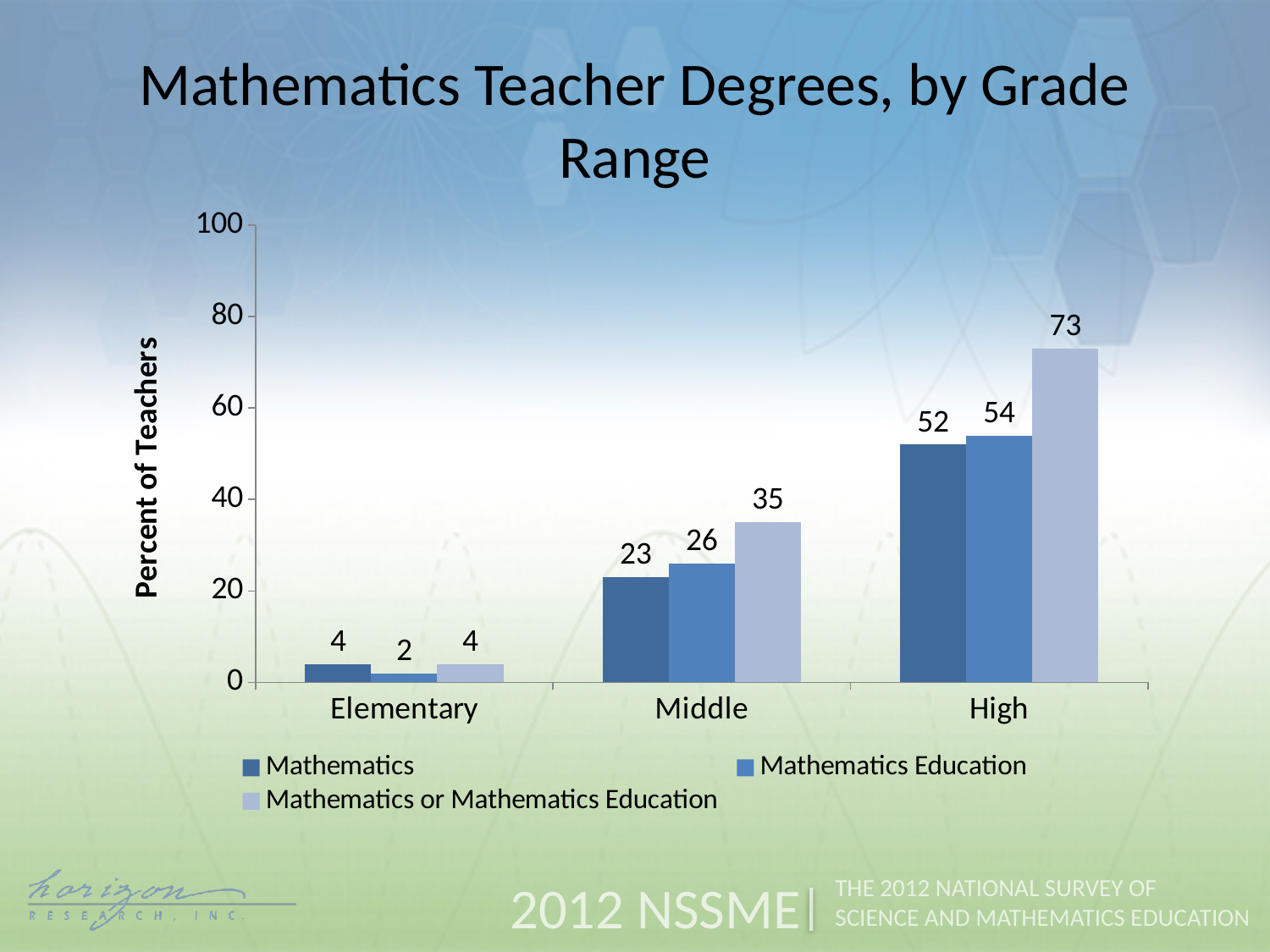

Mathematics Teacher Degrees, by Grade Range

### Chart

| Category | Mathematics | Mathematics Education | Mathematics or Mathematics Education |
|---|---|---|---|
| Elementary | 4.0 | 2.0 | 4.0 |
| Middle | 23.0 | 26.0 | 35.0 |
| High | 52.0 | 54.0 | 73.0 |